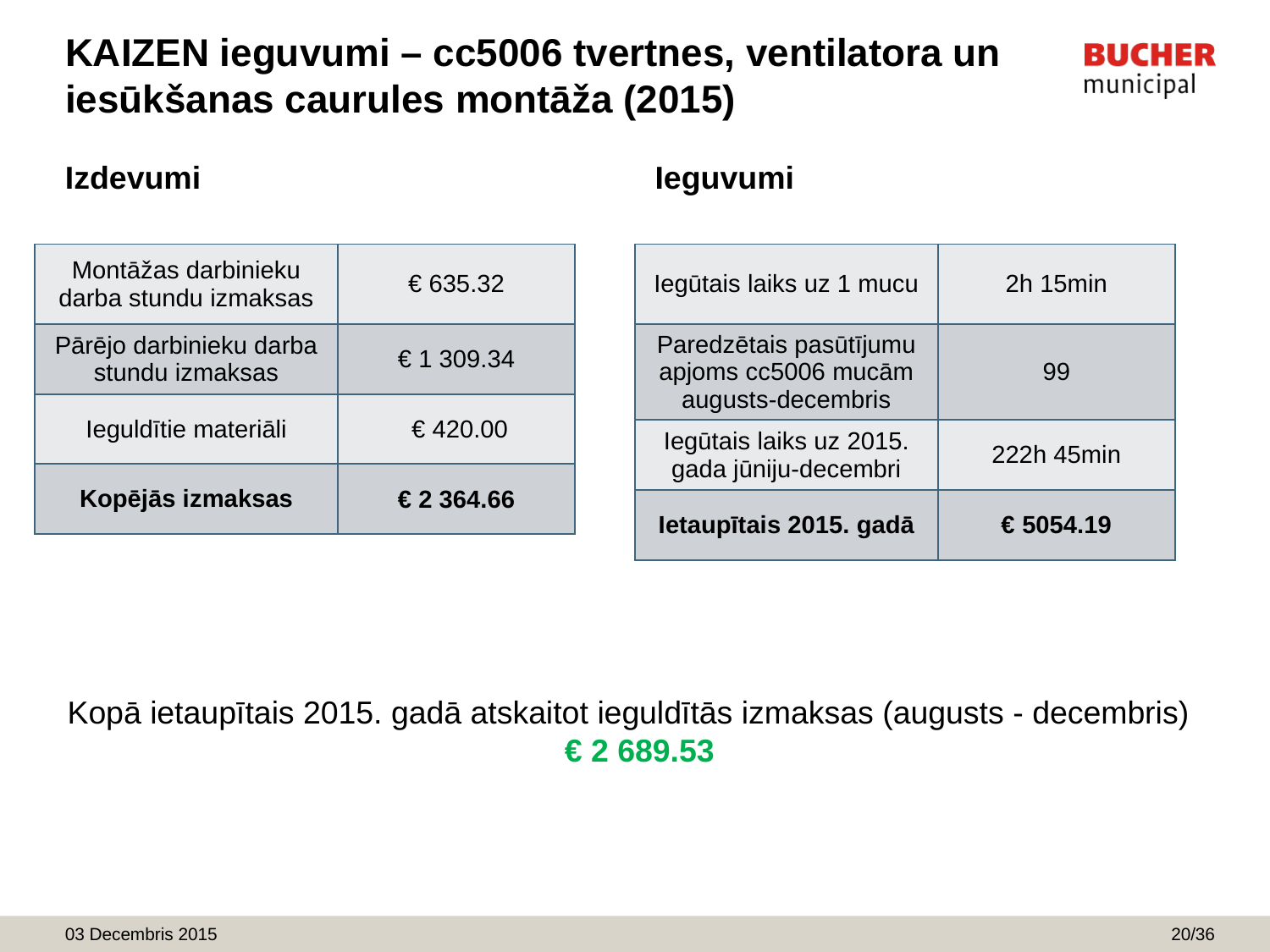

# KAIZEN ieguvumi – cc5006 tvertnes, ventilatora un iesūkšanas caurules montāža (2015)
Izdevumi
Ieguvumi
| Montāžas darbinieku darba stundu izmaksas | € 635.32 |
| --- | --- |
| Pārējo darbinieku darba stundu izmaksas | € 1 309.34 |
| Ieguldītie materiāli | € 420.00 |
| Kopējās izmaksas | € 2 364.66 |
| Iegūtais laiks uz 1 mucu | 2h 15min |
| --- | --- |
| Paredzētais pasūtījumu apjoms cc5006 mucām augusts-decembris | 99 |
| Iegūtais laiks uz 2015. gada jūniju-decembri | 222h 45min |
| Ietaupītais 2015. gadā | € 5054.19 |
Kopā ietaupītais 2015. gadā atskaitot ieguldītās izmaksas (augusts - decembris)
 € 2 689.53
03 Decembris 2015
20/36